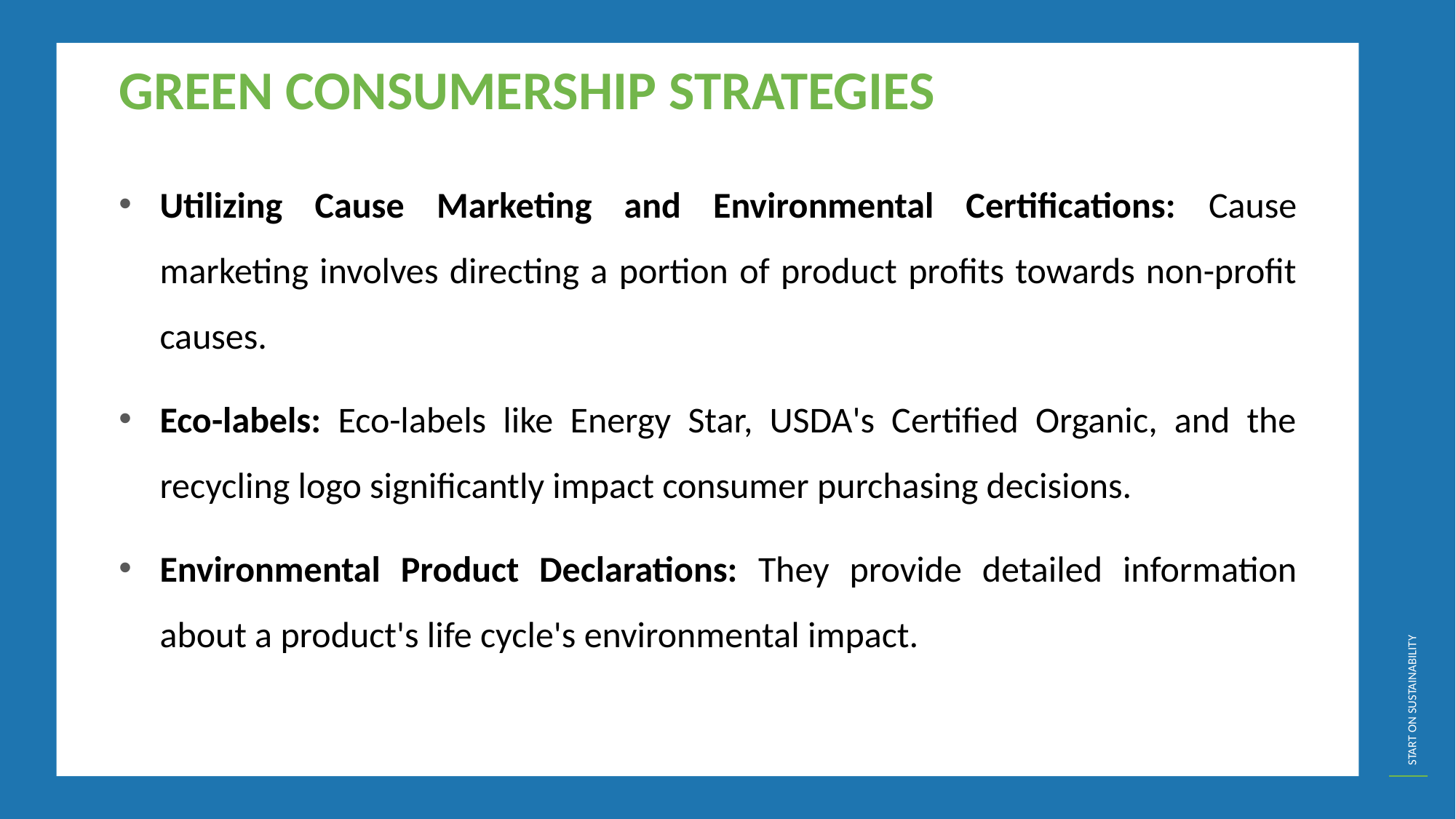

GREEN CONSUMERSHIP STRATEGIES
Utilizing Cause Marketing and Environmental Certifications: Cause marketing involves directing a portion of product profits towards non-profit causes.
Eco-labels: Eco-labels like Energy Star, USDA's Certified Organic, and the recycling logo significantly impact consumer purchasing decisions.
Environmental Product Declarations: They provide detailed information about a product's life cycle's environmental impact.